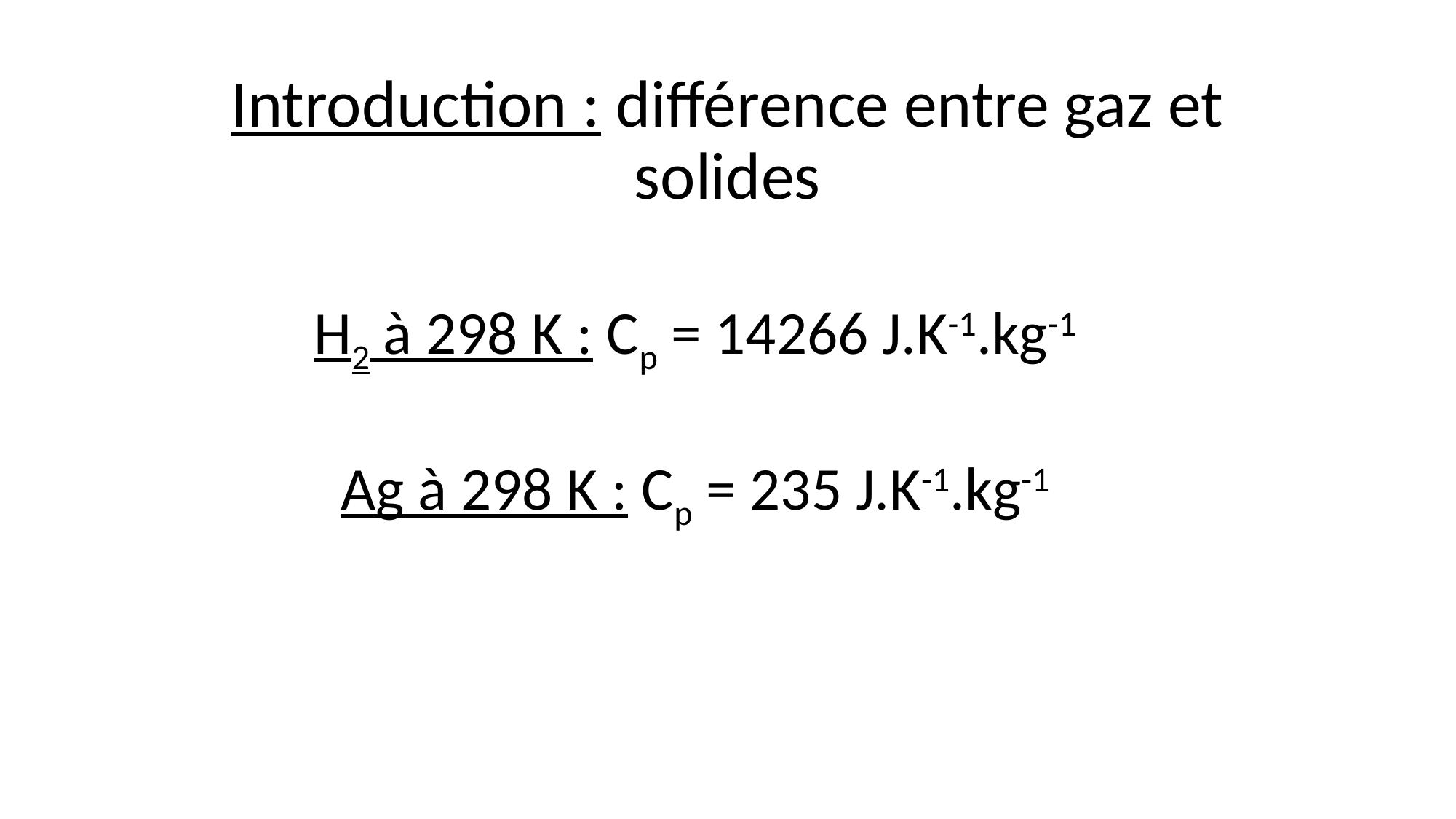

# Introduction : différence entre gaz et solides
H2 à 298 K : Cp = 14266 J.K-1.kg-1

Ag à 298 K : Cp = 235 J.K-1.kg-1